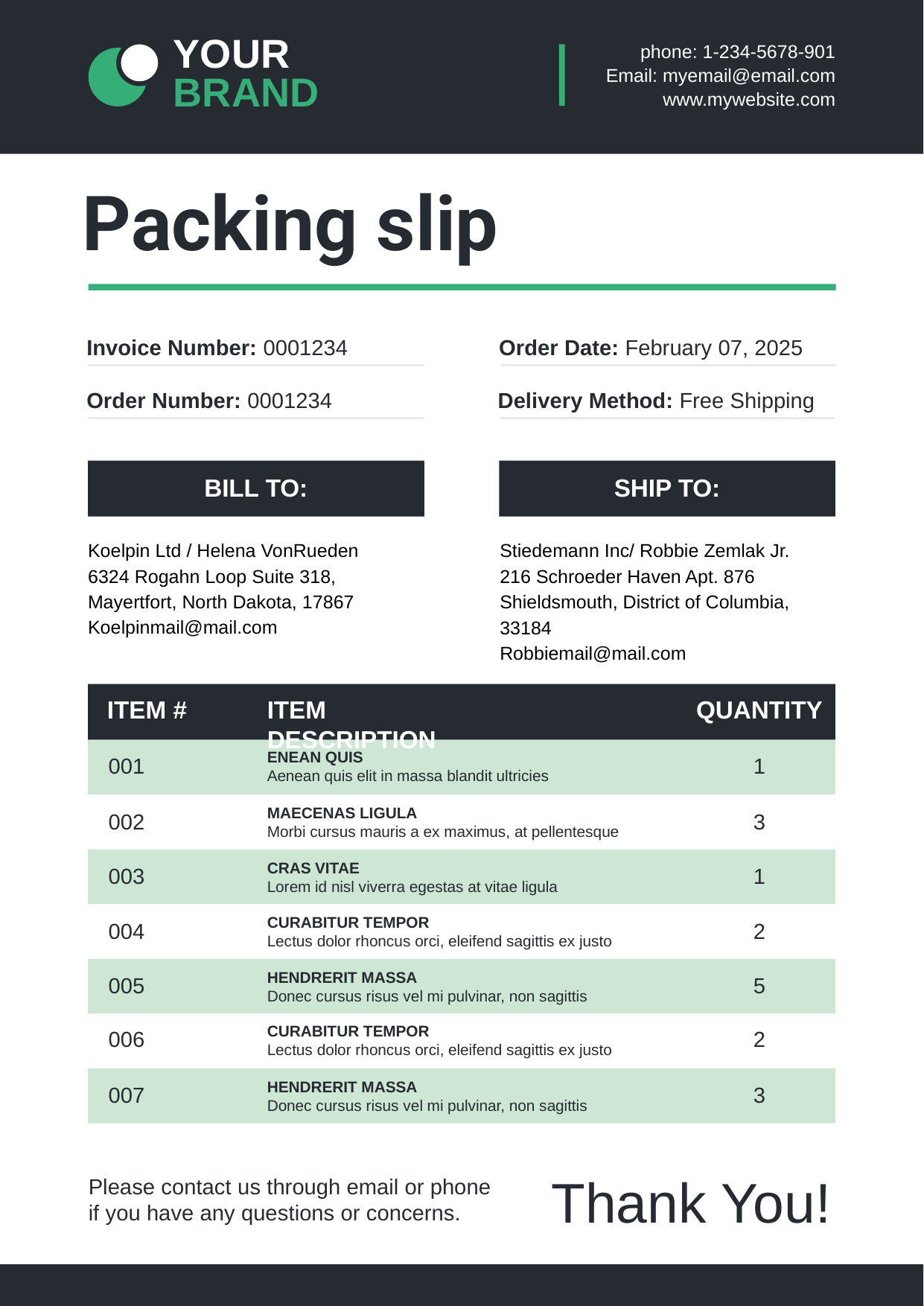

YOUR
BRAND

phone: 1-234-5678-901
Email: myemail@email.com
www.mywebsite.com

Packing slip

Invoice Number: 0001234
Order Date: February 07, 2025
Order Number: 0001234
Delivery Method: Free Shipping

BILL TO:
SHIP TO:
Koelpin Ltd / Helena VonRueden
6324 Rogahn Loop Suite 318,
Mayertfort, North Dakota, 17867
Koelpinmail@mail.com
Stiedemann Inc/ Robbie Zemlak Jr.
216 Schroeder Haven Apt. 876
Shieldsmouth, District of Columbia, 33184
Robbiemail@mail.com

ITEM #
ITEM DESCRIPTION
QUANTITY

ENEAN QUIS
Aenean quis elit in massa blandit ultricies
001
1

MAECENAS LIGULA
Morbi cursus mauris a ex maximus, at pellentesque
002
3

CRAS VITAE
Lorem id nisl viverra egestas at vitae ligula
003
1

CURABITUR TEMPOR
Lectus dolor rhoncus orci, eleifend sagittis ex justo
004
2

HENDRERIT MASSA
Donec cursus risus vel mi pulvinar, non sagittis
005
5

CURABITUR TEMPOR
Lectus dolor rhoncus orci, eleifend sagittis ex justo
006
2

HENDRERIT MASSA
Donec cursus risus vel mi pulvinar, non sagittis
007
3
Thank You!
Please contact us through email or phone
if you have any questions or concerns.